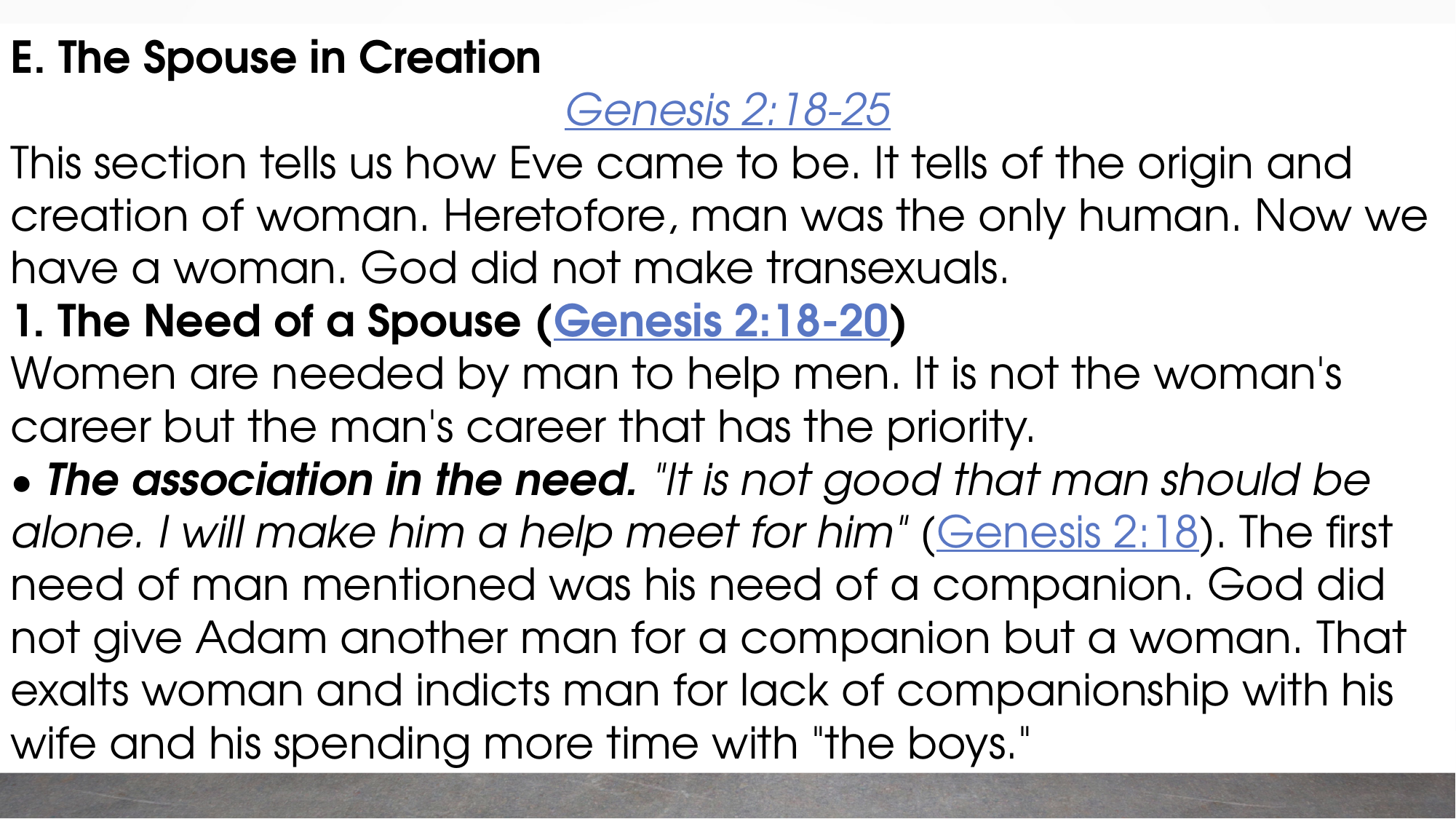

E. The Spouse in Creation
Genesis 2:18-25
This section tells us how Eve came to be. It tells of the origin and creation of woman. Heretofore, man was the only human. Now we have a woman. God did not make transexuals.
1. The Need of a Spouse (Genesis 2:18-20)
Women are needed by man to help men. It is not the woman's career but the man's career that has the priority.
• The association in the need. "It is not good that man should be alone. I will make him a help meet for him" (Genesis 2:18). The first need of man mentioned was his need of a companion. God did not give Adam another man for a companion but a woman. That exalts woman and indicts man for lack of companionship with his wife and his spending more time with "the boys."